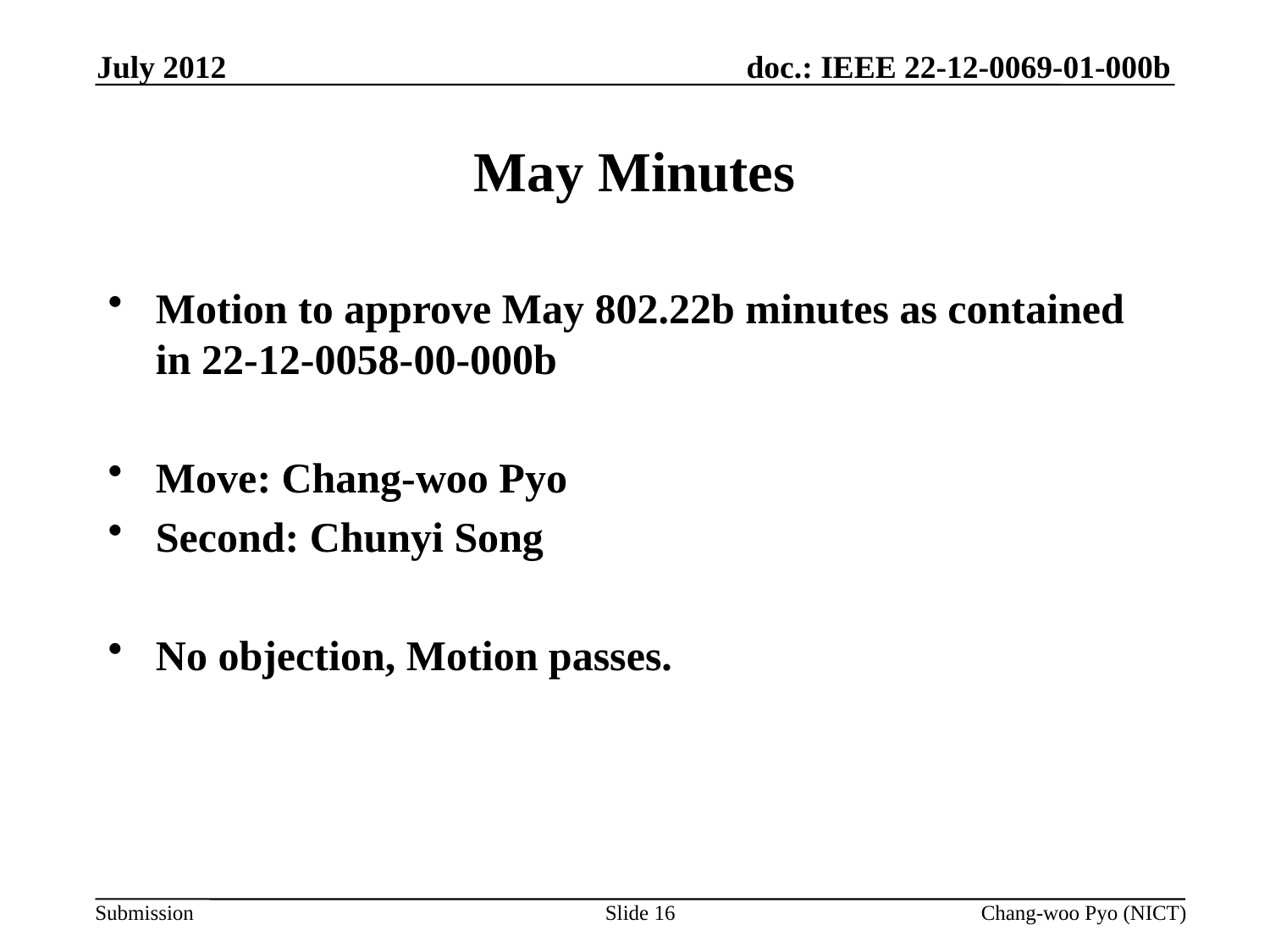

July 2012
# May Minutes
Motion to approve May 802.22b minutes as contained in 22-12-0058-00-000b

Move: Chang-woo Pyo
Second: Chunyi Song

No objection, Motion passes.

Slide 16
Chang-woo Pyo (NICT)